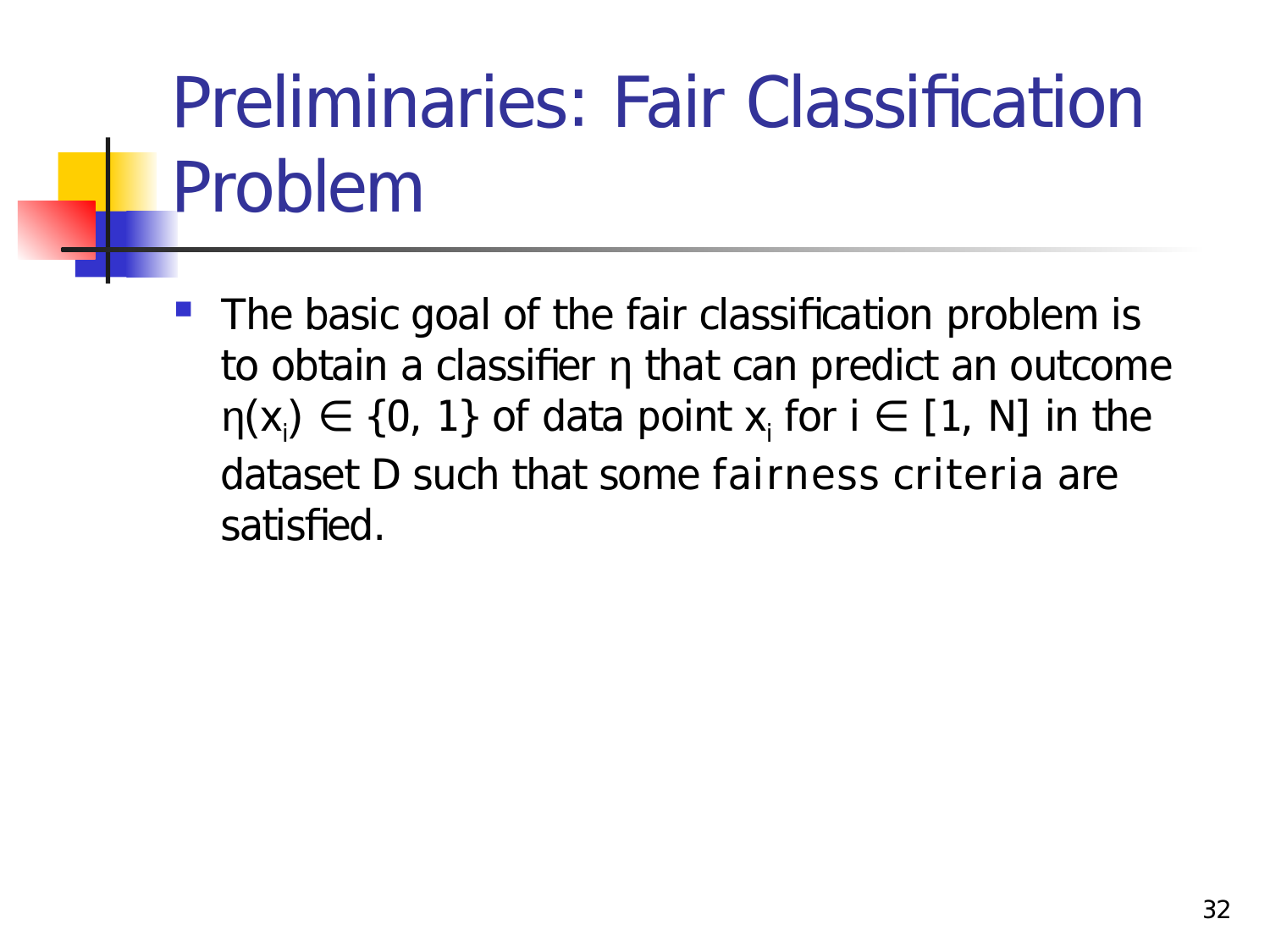

# Preliminaries: Fair Classification Problem
The basic goal of the fair classification problem is to obtain a classifier η that can predict an outcome η(xi) ∈ {0, 1} of data point xi for i ∈ [1, N] in the dataset D such that some fairness criteria are satisfied.
32